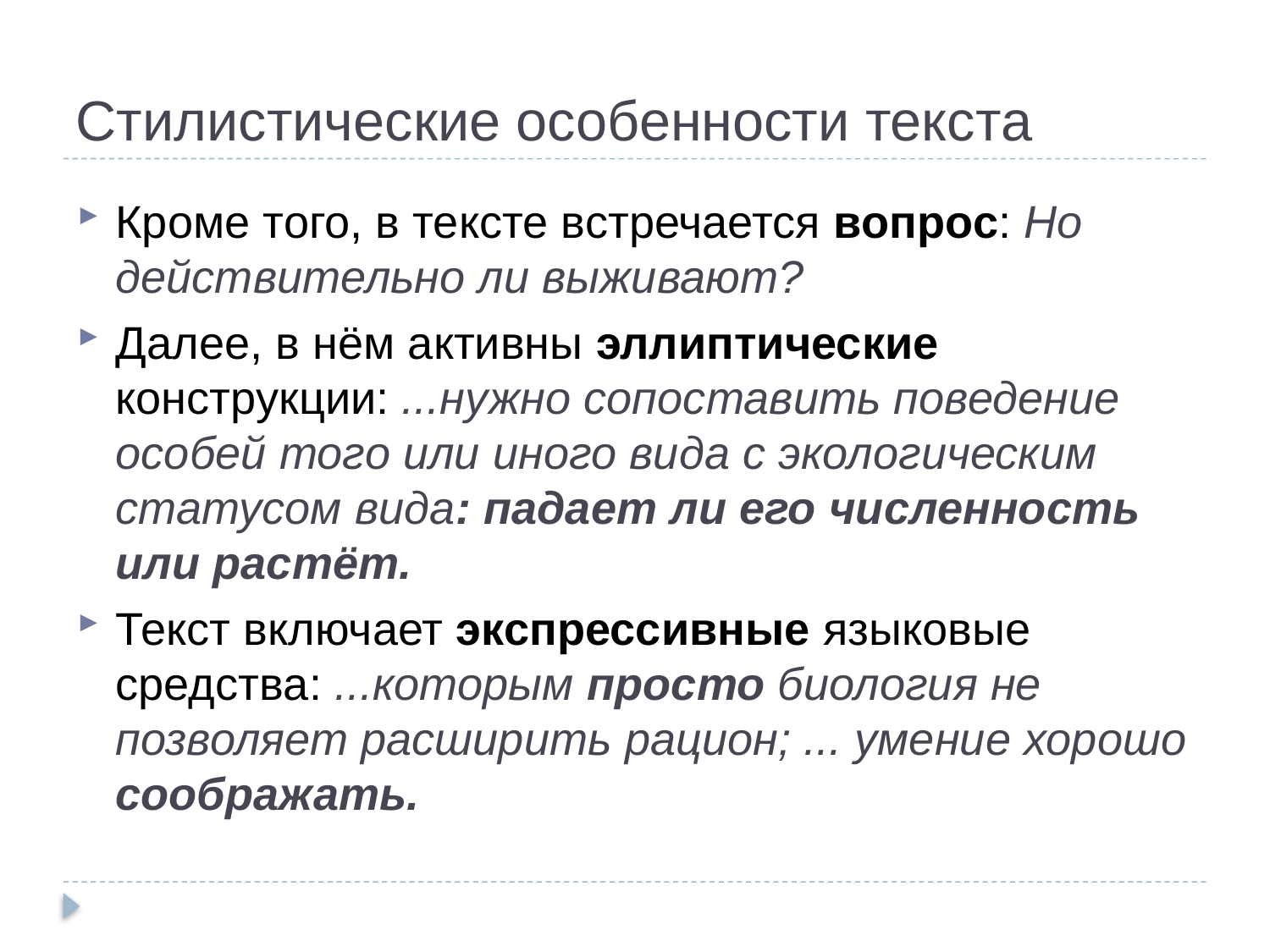

# Стилистические особенности текста
Кроме того, в тексте встречается вопрос: Но действительно ли выживают?
Далее, в нём активны эллиптические конструкции: ...нужно сопоставить поведение особей того или иного вида с экологическим статусом вида: падает ли его численность или растёт.
Текст включает экспрессивные языковые средства: ...которым просто биология не позволяет расширить рацион; ... умение хорошо соображать.